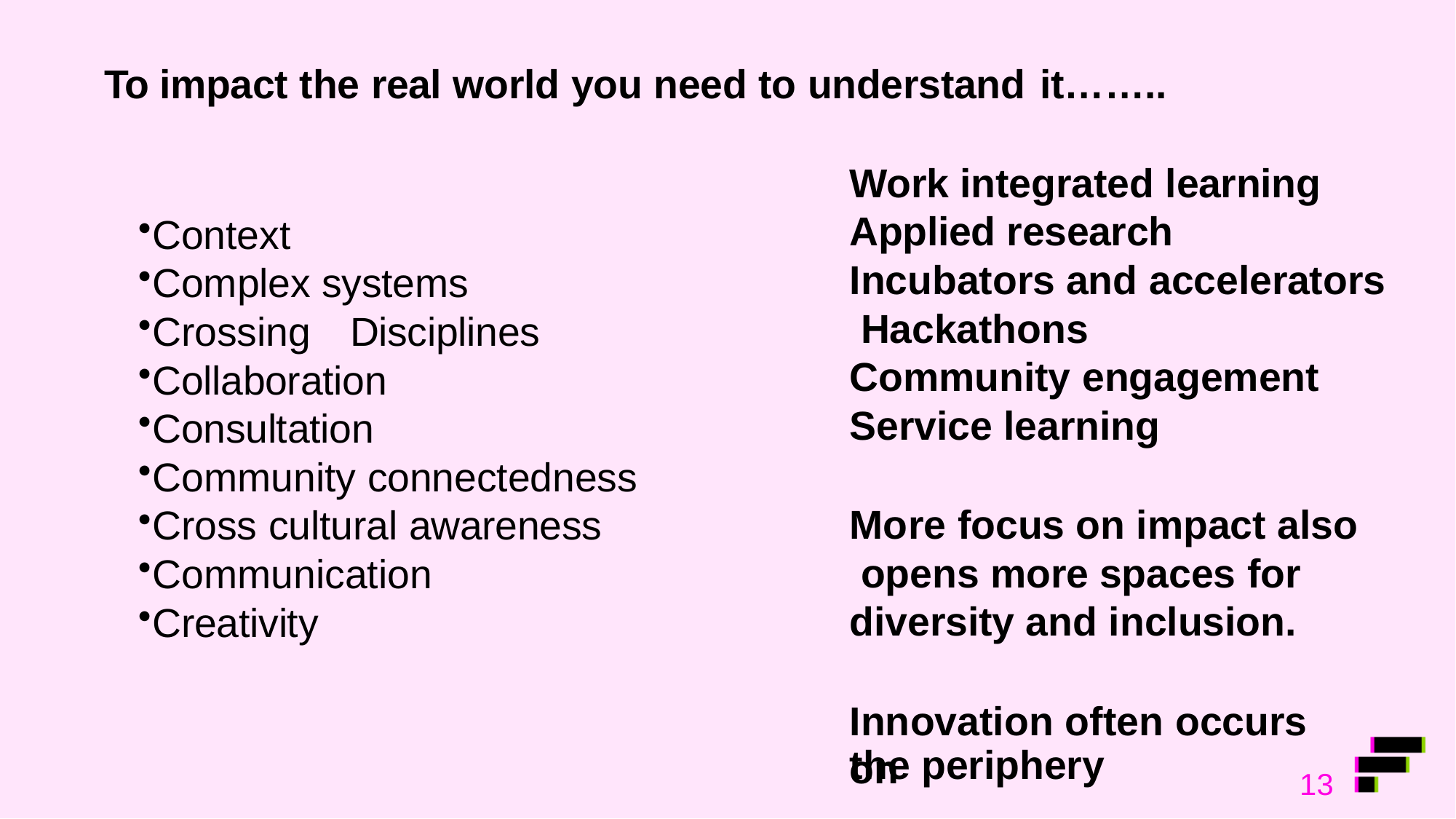

# To impact the real world you need to understand it……..
Work integrated learning  Applied research  Incubators and accelerators  Hackathons
Community engagement
Service learning

More focus on impact also  opens more spaces for  diversity and inclusion.

Innovation often occurs on
Context
Complex systems
Crossing	Disciplines
Collaboration
Consultation
Community connectedness
Cross cultural awareness
Communication
Creativity

the periphery
13